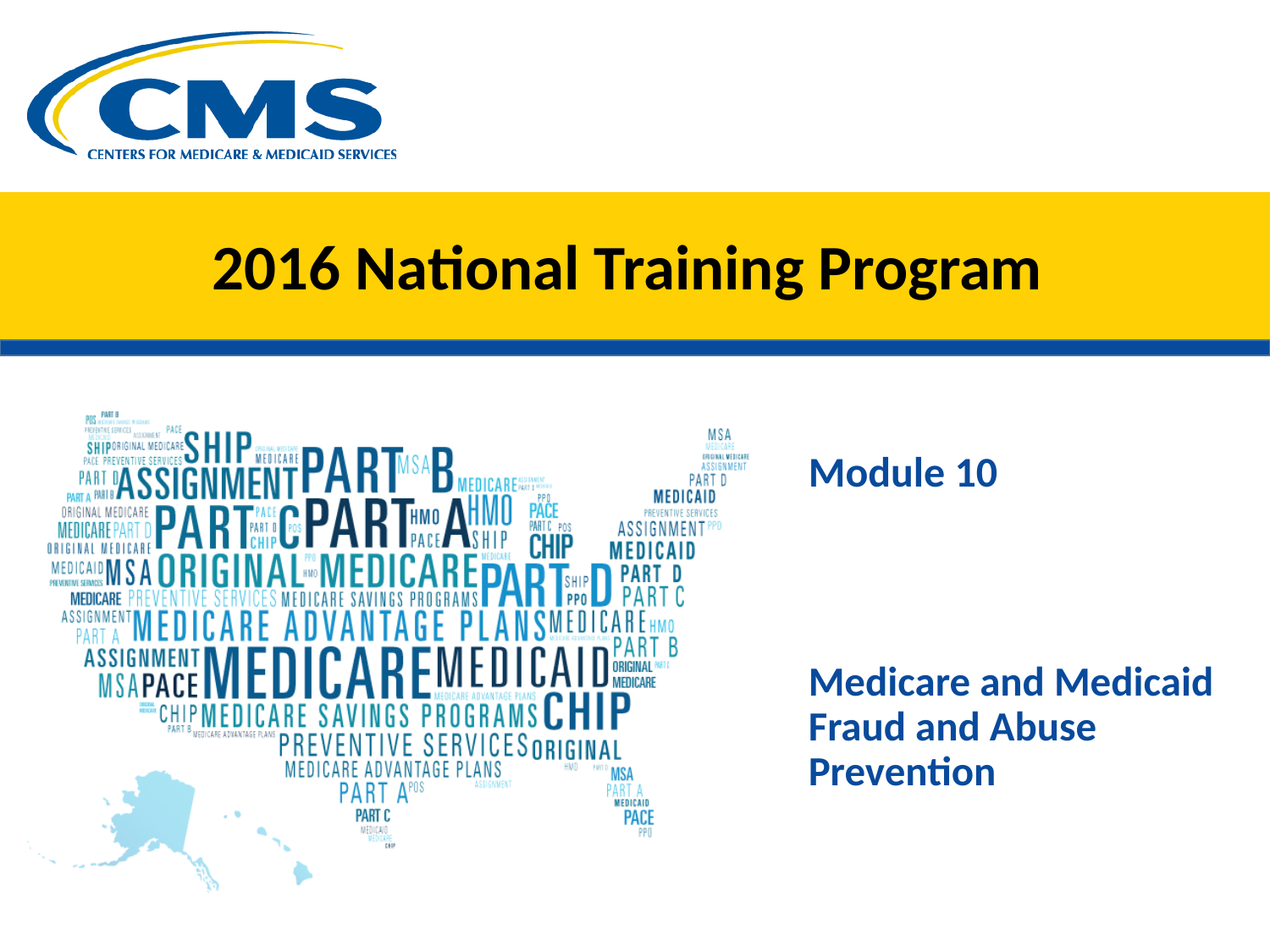

#
2016 National Training Program

Module 10
Medicare and Medicaid Fraud and Abuse Prevention